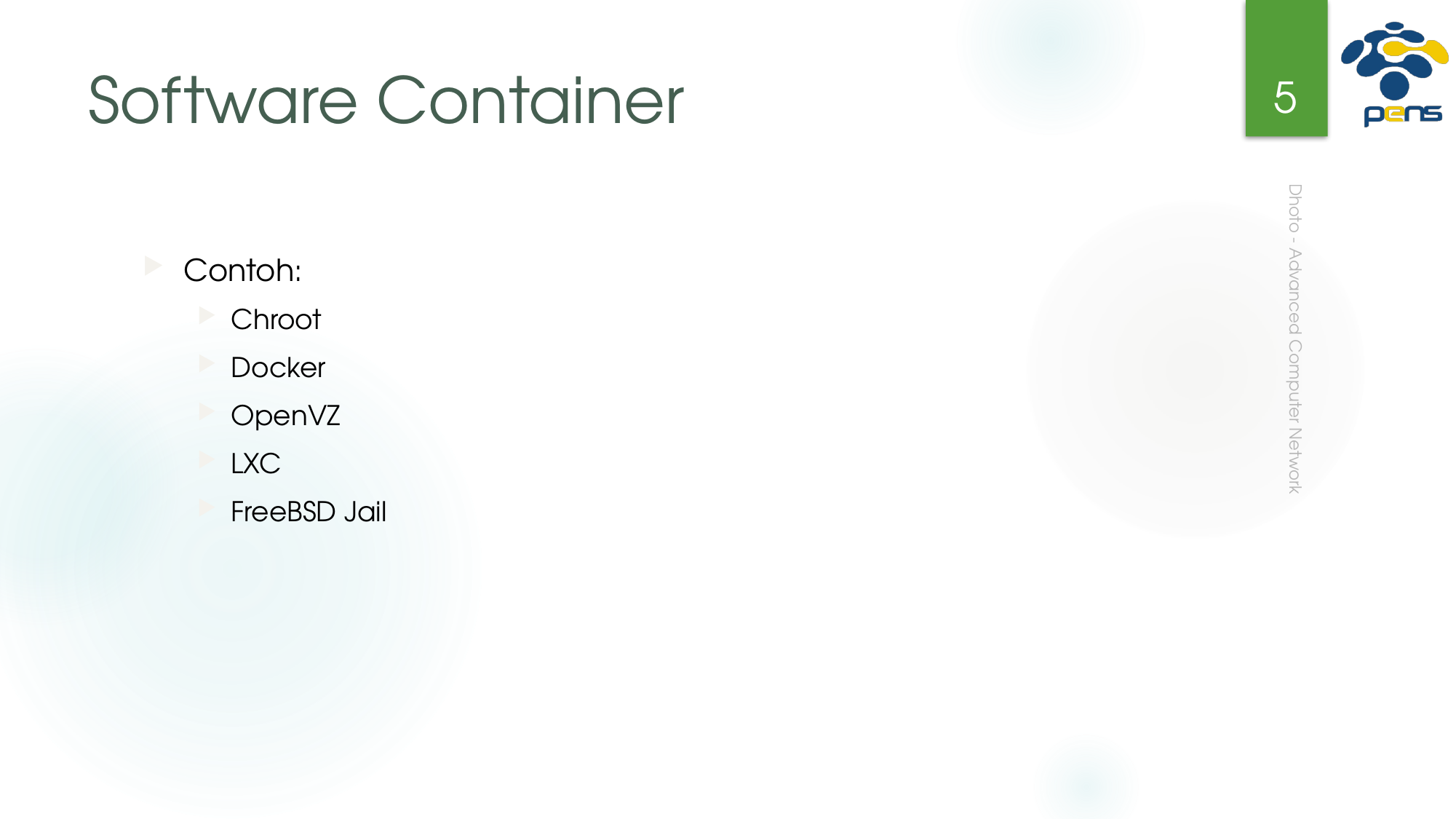

5
# Software Container
Contoh:
Chroot
Docker
OpenVZ
LXC
FreeBSD Jail
Dhoto - Advanced Computer Network